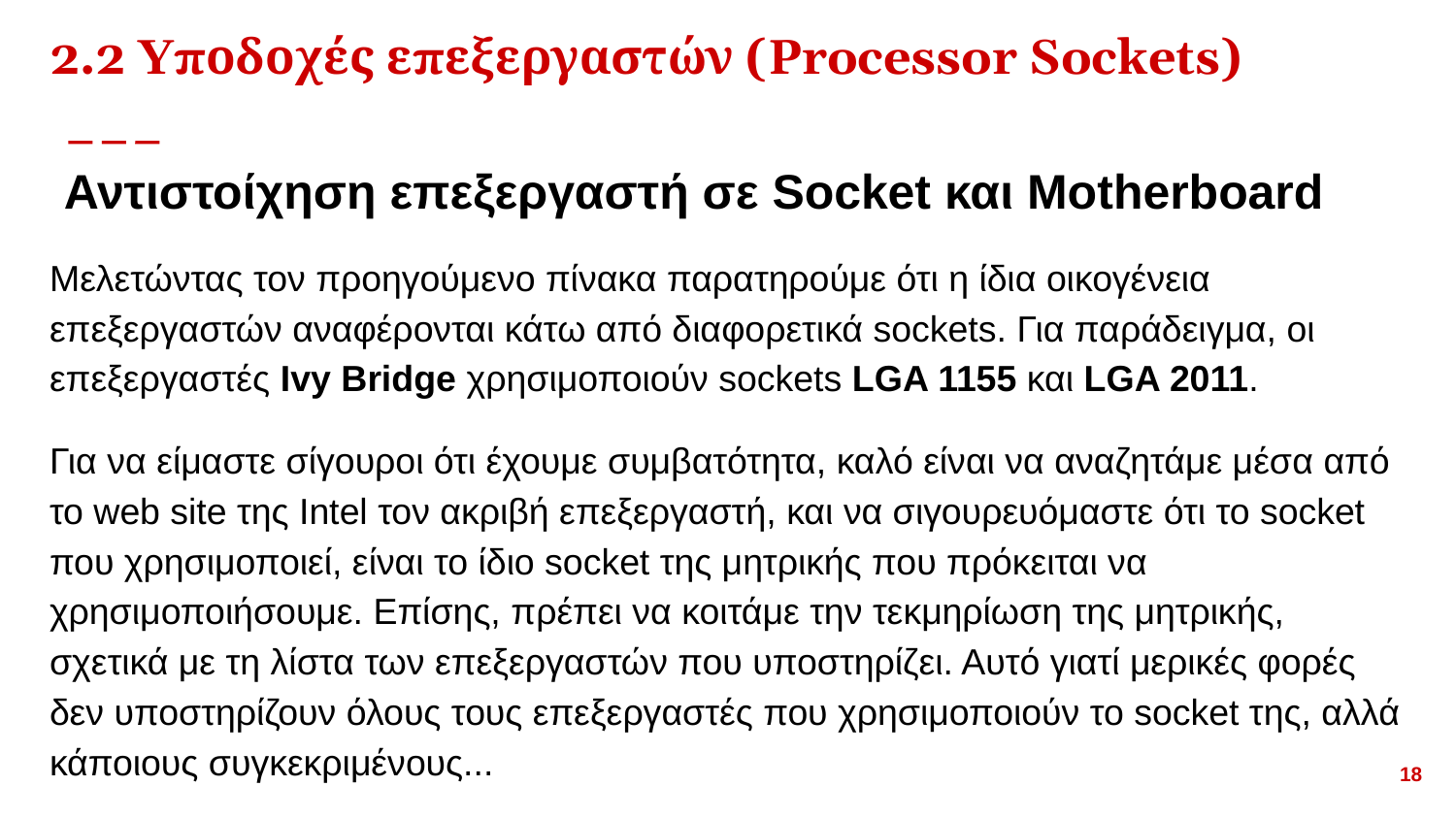

# 2.2 Yποδοχές επεξεργαστών (Processor Sockets)
Αντιστοίχηση επεξεργαστή σε Socket και Motherboard
Μελετώντας τον προηγούμενο πίνακα παρατηρούμε ότι η ίδια οικογένεια επεξεργαστών αναφέρονται κάτω από διαφορετικά sockets. Για παράδειγμα, οι επεξεργαστές Ivy Bridge χρησιμοποιούν sockets LGA 1155 και LGA 2011.
Για να είμαστε σίγουροι ότι έχουμε συμβατότητα, καλό είναι να αναζητάμε μέσα από το web site της Intel τον ακριβή επεξεργαστή, και να σιγουρευόμαστε ότι το socket που χρησιμοποιεί, είναι το ίδιο socket της μητρικής που πρόκειται να χρησιμοποιήσουμε. Επίσης, πρέπει να κοιτάμε την τεκμηρίωση της μητρικής, σχετικά με τη λίστα των επεξεργαστών που υποστηρίζει. Αυτό γιατί μερικές φορές δεν υποστηρίζουν όλους τους επεξεργαστές που χρησιμοποιούν το socket της, αλλά κάποιους συγκεκριμένους...
18